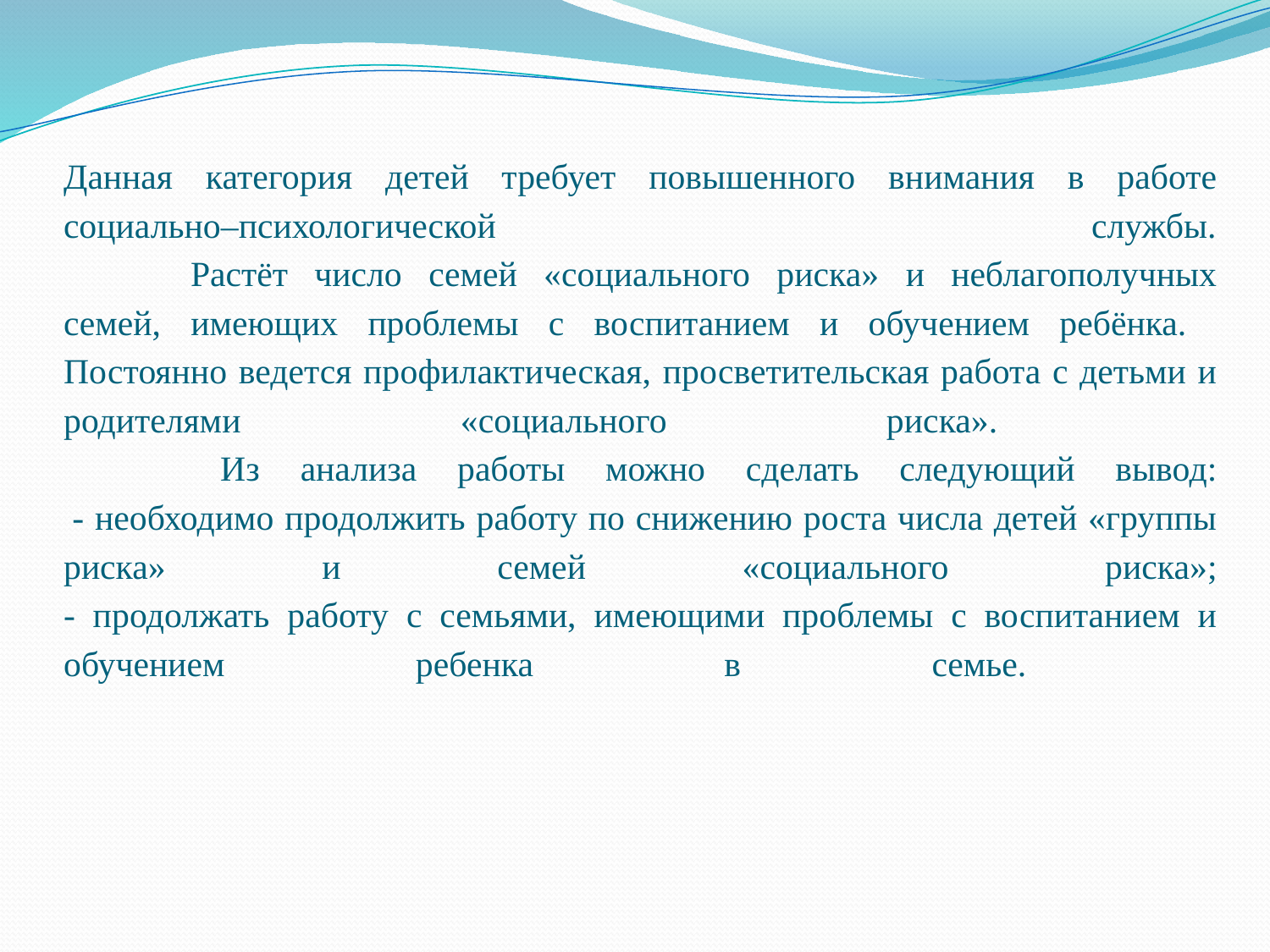

# Данная категория детей требует повышенного внимания в работе социально–психологической                           службы.  	Растёт число семей «социального риска» и неблагополучных семей, имеющих проблемы с воспитанием и обучением ребёнка. Постоянно ведется профилактическая, просветительская работа с детьми и родителями «социального риска».        Из анализа работы можно сделать следующий вывод:  - необходимо продолжить работу по снижению роста числа детей «группы риска» и семей «социального риска»; - продолжать работу с семьями, имеющими проблемы с воспитанием и обучением ребенка в семье.